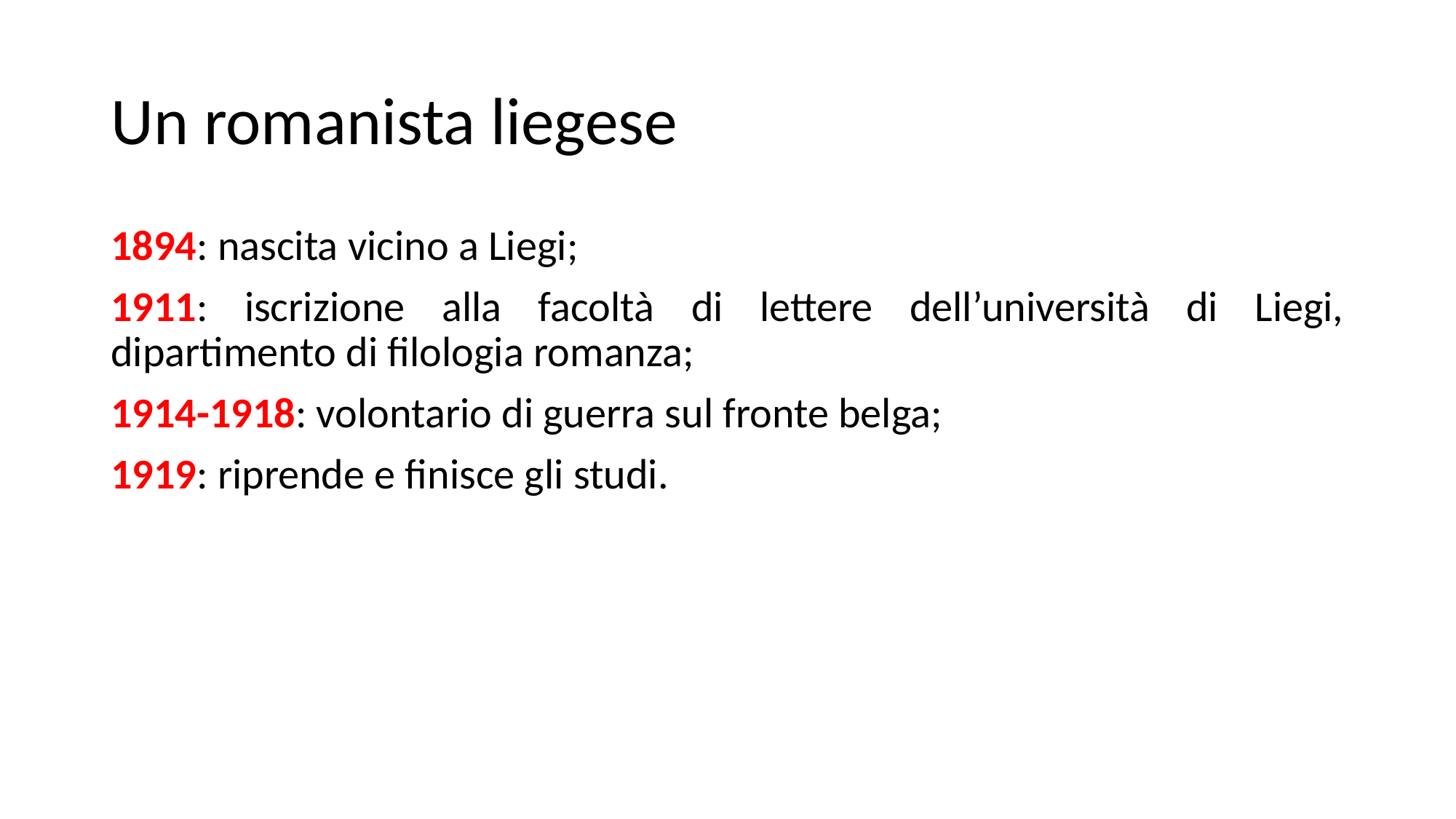

# Un romanista liegese
1894: nascita vicino a Liegi;
1911: iscrizione alla facoltà di lettere dell’università di Liegi, dipartimento di filologia romanza;
1914-1918: volontario di guerra sul fronte belga;
1919: riprende e finisce gli studi.